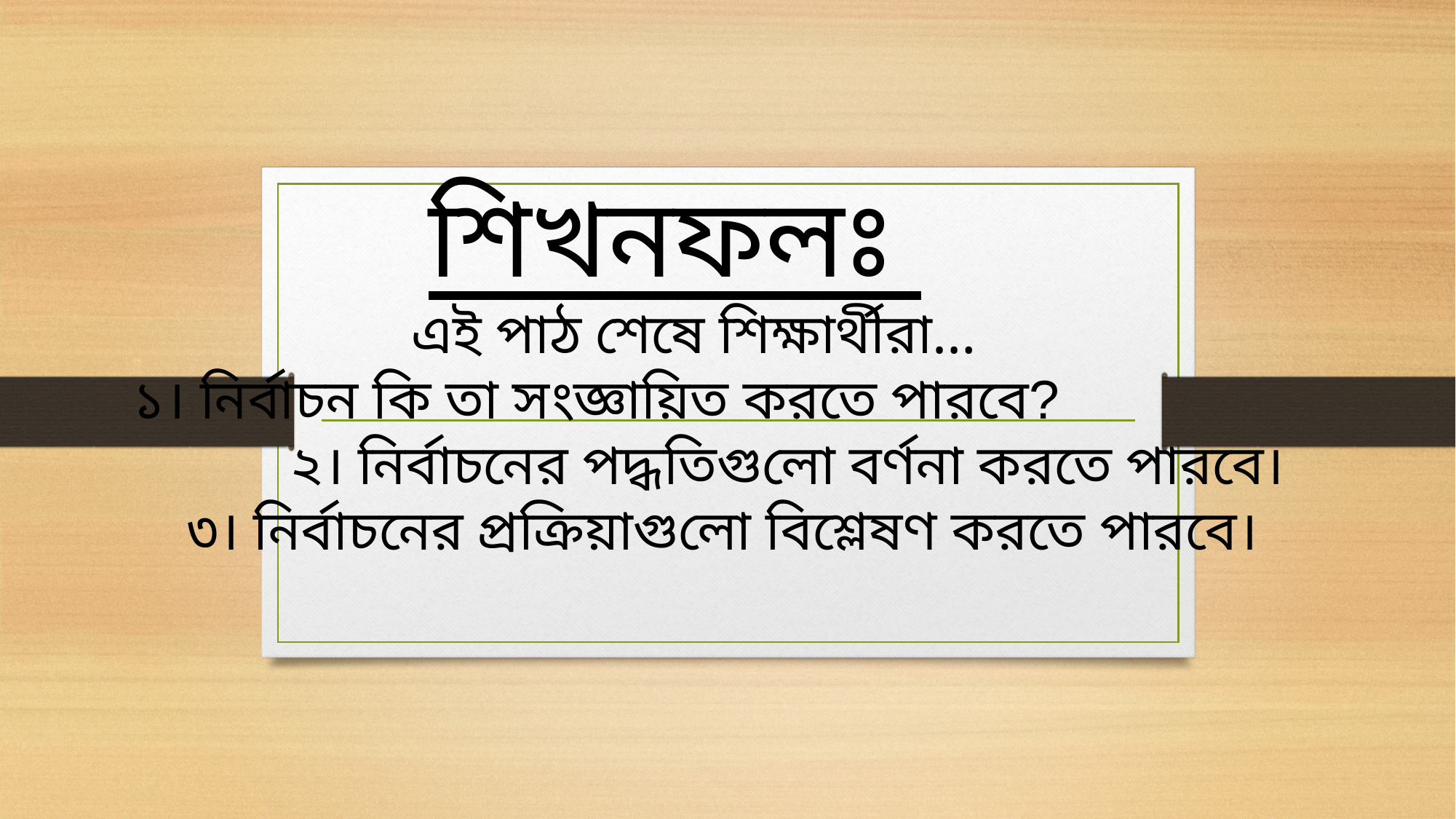

শিখনফলঃ
এই পাঠ শেষে শিক্ষার্থীরা…
	   ১। নির্বাচন কি তা সংজ্ঞায়িত করতে পারবে?                                           ২। নির্বাচনের পদ্ধতিগুলো বর্ণনা করতে পারবে।
    ৩। নির্বাচনের প্রক্রিয়াগুলো বিশ্লেষণ করতে পারবে।